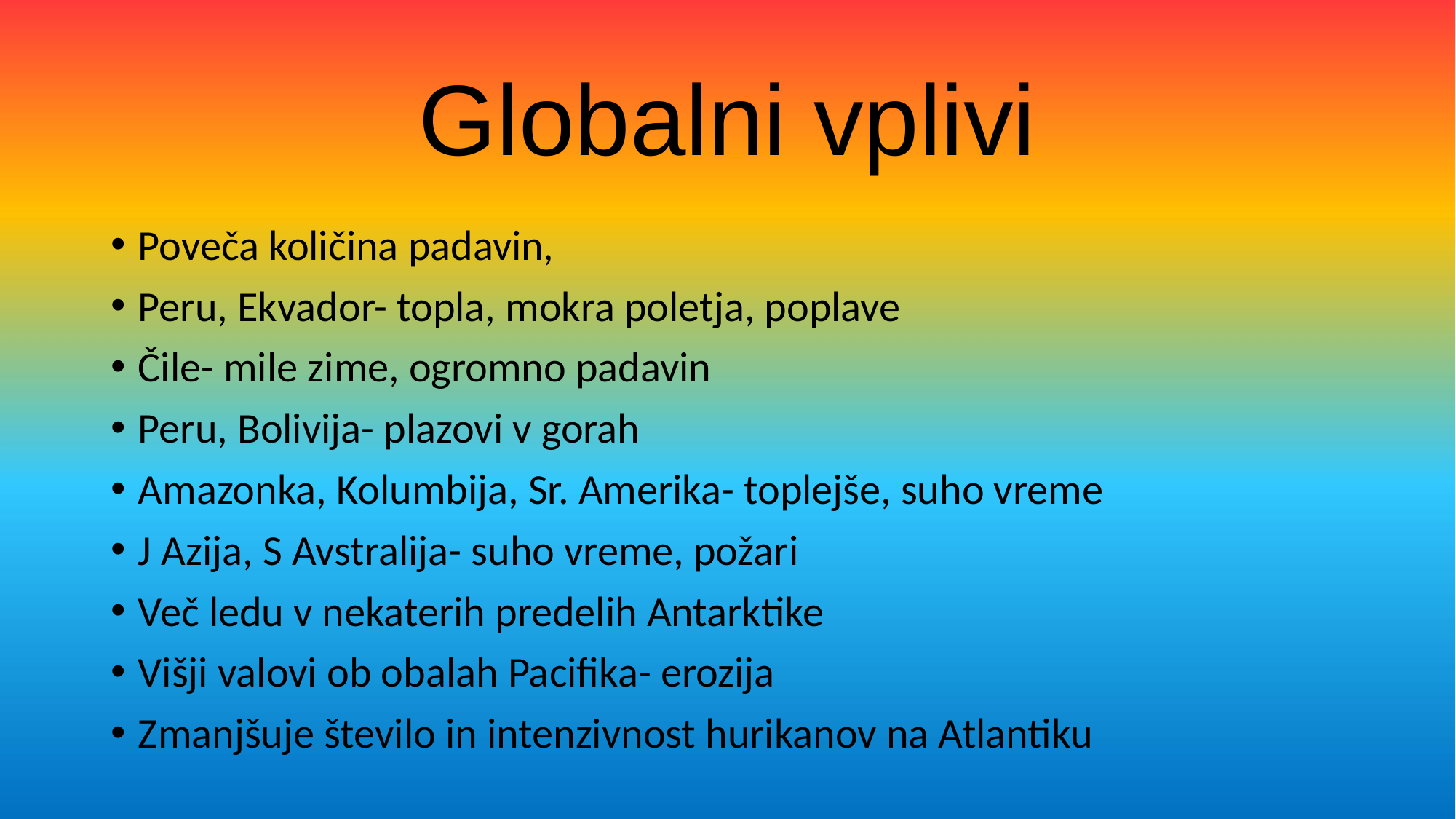

# Globalni vplivi
Poveča količina padavin,
Peru, Ekvador- topla, mokra poletja, poplave
Čile- mile zime, ogromno padavin
Peru, Bolivija- plazovi v gorah
Amazonka, Kolumbija, Sr. Amerika- toplejše, suho vreme
J Azija, S Avstralija- suho vreme, požari
Več ledu v nekaterih predelih Antarktike
Višji valovi ob obalah Pacifika- erozija
Zmanjšuje število in intenzivnost hurikanov na Atlantiku